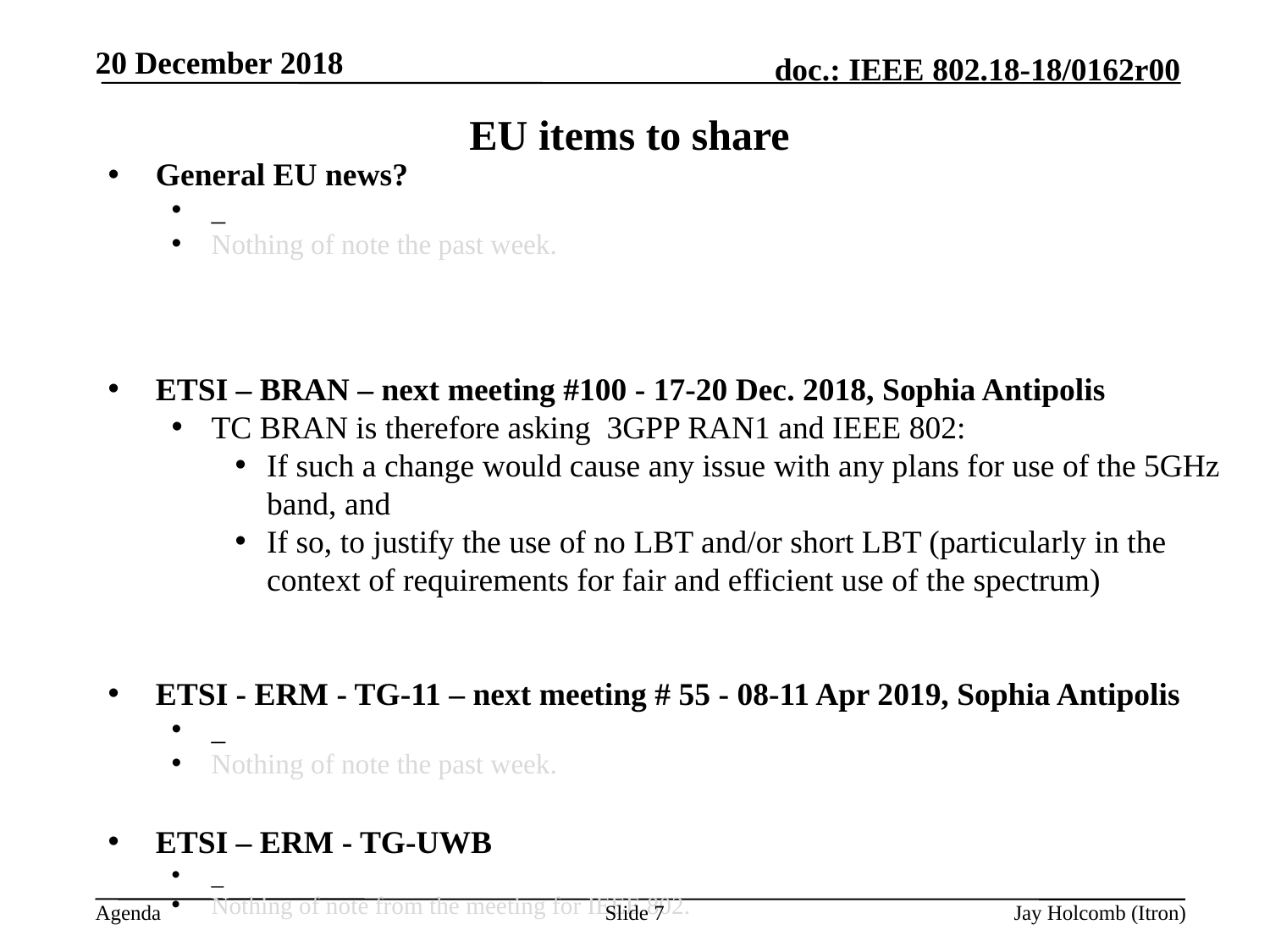

20 December 2018
# EU items to share
General EU news?
_
Nothing of note the past week.

ETSI – BRAN – next meeting #100 - 17-20 Dec. 2018, Sophia Antipolis
TC BRAN is therefore asking  3GPP RAN1 and IEEE 802:
If such a change would cause any issue with any plans for use of the 5GHz band, and
If so, to justify the use of no LBT and/or short LBT (particularly in the context of requirements for fair and efficient use of the spectrum)

ETSI - ERM - TG-11 – next meeting # 55 - 08-11 Apr 2019, Sophia Antipolis
_
Nothing of note the past week.

ETSI – ERM - TG-UWB
_
Nothing of note from the meeting for IEEE 802.

Slide 7
Jay Holcomb (Itron)